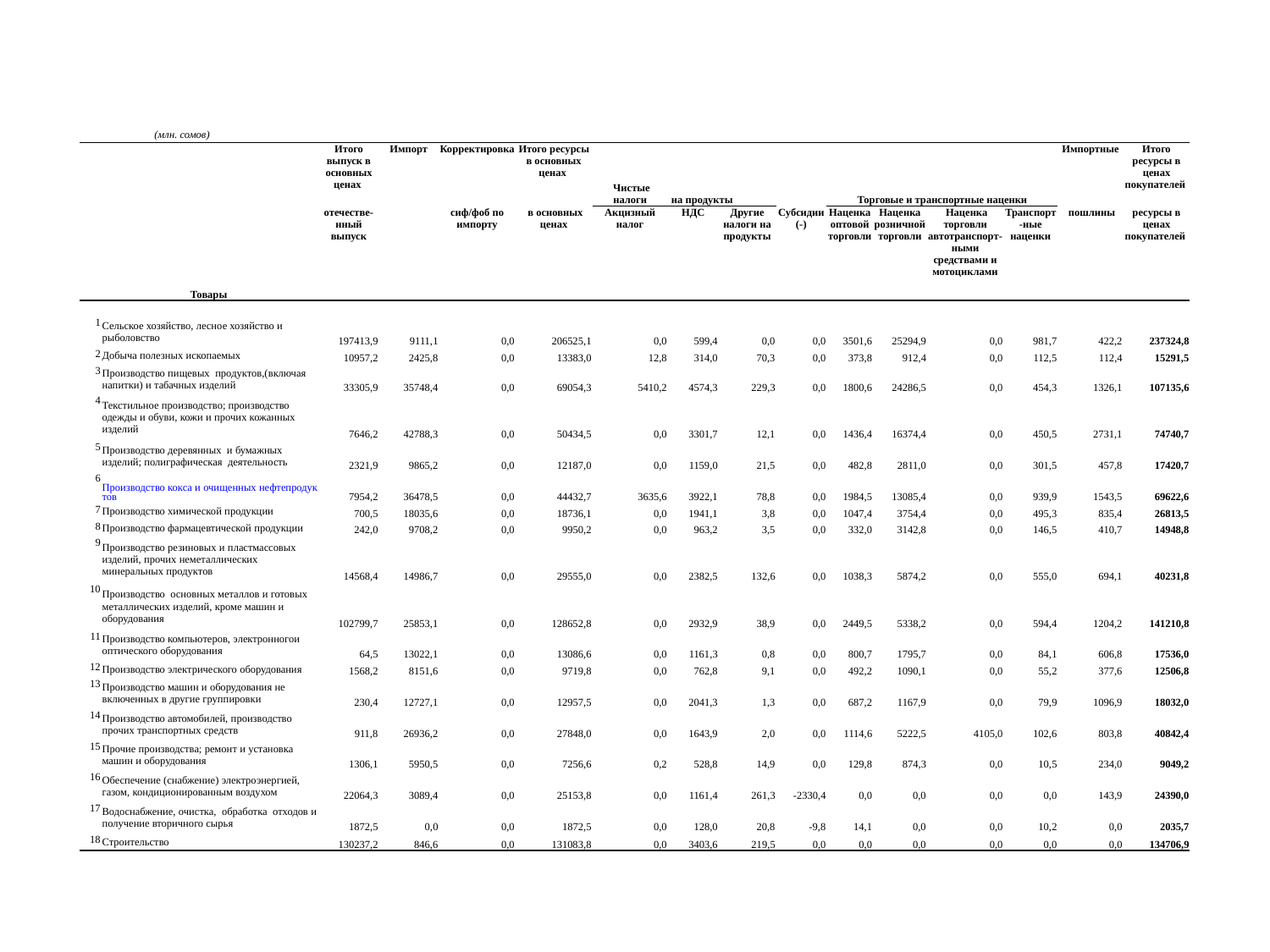

|  | (млн. сомов) |  |  |  |  |  |  |  |  |  |  |  |  |  |  |
| --- | --- | --- | --- | --- | --- | --- | --- | --- | --- | --- | --- | --- | --- | --- | --- |
|  |  | Итого выпуск в основных ценах | Импорт | Корректировка | Итого ресурсы в основных ценах | Чистые налоги | на продукты |  |  | Торговые и транспортные наценки |  |  |  | Импортные | Итого ресурсы в ценах покупателей |
|  | Товары | отечестве-нный выпуск |  | сиф/фоб по импорту | в основных ценах | Акцизный налог | НДС | Другие налоги на продукты | Субсидии(-) | Наценка оптовой торговли | Наценка розничной торговли | Наценка торговли автотранспорт-ными средствами и мотоциклами | Транспорт-ные наценки | пошлины | ресурсы в ценах покупателей |
|  |  |  |  |  |  |  |  |  |  |  |  |  |  |  |  |
| 1 | Сельское хозяйство, лесное хозяйство и рыболовство | 197413,9 | 9111,1 | 0,0 | 206525,1 | 0,0 | 599,4 | 0,0 | 0,0 | 3501,6 | 25294,9 | 0,0 | 981,7 | 422,2 | 237324,8 |
| 2 | Добыча полезных ископаемых | 10957,2 | 2425,8 | 0,0 | 13383,0 | 12,8 | 314,0 | 70,3 | 0,0 | 373,8 | 912,4 | 0,0 | 112,5 | 112,4 | 15291,5 |
| 3 | Производство пищевых продуктов,(включая напитки) и табачных изделий | 33305,9 | 35748,4 | 0,0 | 69054,3 | 5410,2 | 4574,3 | 229,3 | 0,0 | 1800,6 | 24286,5 | 0,0 | 454,3 | 1326,1 | 107135,6 |
| 4 | Текстильное производство; производство одежды и обуви, кожи и прочих кожанных изделий | 7646,2 | 42788,3 | 0,0 | 50434,5 | 0,0 | 3301,7 | 12,1 | 0,0 | 1436,4 | 16374,4 | 0,0 | 450,5 | 2731,1 | 74740,7 |
| 5 | Производство деревянных и бумажных изделий; полиграфическая деятельность | 2321,9 | 9865,2 | 0,0 | 12187,0 | 0,0 | 1159,0 | 21,5 | 0,0 | 482,8 | 2811,0 | 0,0 | 301,5 | 457,8 | 17420,7 |
| 6 | Производство кокса и очищенных нефтепродуктов | 7954,2 | 36478,5 | 0,0 | 44432,7 | 3635,6 | 3922,1 | 78,8 | 0,0 | 1984,5 | 13085,4 | 0,0 | 939,9 | 1543,5 | 69622,6 |
| 7 | Производство химической продукции | 700,5 | 18035,6 | 0,0 | 18736,1 | 0,0 | 1941,1 | 3,8 | 0,0 | 1047,4 | 3754,4 | 0,0 | 495,3 | 835,4 | 26813,5 |
| 8 | Производство фармацевтической продукции | 242,0 | 9708,2 | 0,0 | 9950,2 | 0,0 | 963,2 | 3,5 | 0,0 | 332,0 | 3142,8 | 0,0 | 146,5 | 410,7 | 14948,8 |
| 9 | Производство резиновых и пластмассовых изделий, прочих неметаллических минеральных продуктов | 14568,4 | 14986,7 | 0,0 | 29555,0 | 0,0 | 2382,5 | 132,6 | 0,0 | 1038,3 | 5874,2 | 0,0 | 555,0 | 694,1 | 40231,8 |
| 10 | Производство основных металлов и готовых металлических изделий, кроме машин и оборудования | 102799,7 | 25853,1 | 0,0 | 128652,8 | 0,0 | 2932,9 | 38,9 | 0,0 | 2449,5 | 5338,2 | 0,0 | 594,4 | 1204,2 | 141210,8 |
| 11 | Производство компьютеров, электронногои оптического оборудования | 64,5 | 13022,1 | 0,0 | 13086,6 | 0,0 | 1161,3 | 0,8 | 0,0 | 800,7 | 1795,7 | 0,0 | 84,1 | 606,8 | 17536,0 |
| 12 | Производство электрического оборудования | 1568,2 | 8151,6 | 0,0 | 9719,8 | 0,0 | 762,8 | 9,1 | 0,0 | 492,2 | 1090,1 | 0,0 | 55,2 | 377,6 | 12506,8 |
| 13 | Производство машин и оборудования не включенных в другие группировки | 230,4 | 12727,1 | 0,0 | 12957,5 | 0,0 | 2041,3 | 1,3 | 0,0 | 687,2 | 1167,9 | 0,0 | 79,9 | 1096,9 | 18032,0 |
| 14 | Производство автомобилей, производство прочих транспортных средств | 911,8 | 26936,2 | 0,0 | 27848,0 | 0,0 | 1643,9 | 2,0 | 0,0 | 1114,6 | 5222,5 | 4105,0 | 102,6 | 803,8 | 40842,4 |
| 15 | Прочие производства; ремонт и установка машин и оборудования | 1306,1 | 5950,5 | 0,0 | 7256,6 | 0,2 | 528,8 | 14,9 | 0,0 | 129,8 | 874,3 | 0,0 | 10,5 | 234,0 | 9049,2 |
| 16 | Обеспечение (снабжение) электроэнергией, газом, кондиционированным воздухом | 22064,3 | 3089,4 | 0,0 | 25153,8 | 0,0 | 1161,4 | 261,3 | -2330,4 | 0,0 | 0,0 | 0,0 | 0,0 | 143,9 | 24390,0 |
| 17 | Водоснабжение, очистка, обработка отходов и получение вторичного сырья | 1872,5 | 0,0 | 0,0 | 1872,5 | 0,0 | 128,0 | 20,8 | -9,8 | 14,1 | 0,0 | 0,0 | 10,2 | 0,0 | 2035,7 |
| 18 | Строительство | 130237,2 | 846,6 | 0,0 | 131083,8 | 0,0 | 3403,6 | 219,5 | 0,0 | 0,0 | 0,0 | 0,0 | 0,0 | 0,0 | 134706,9 |